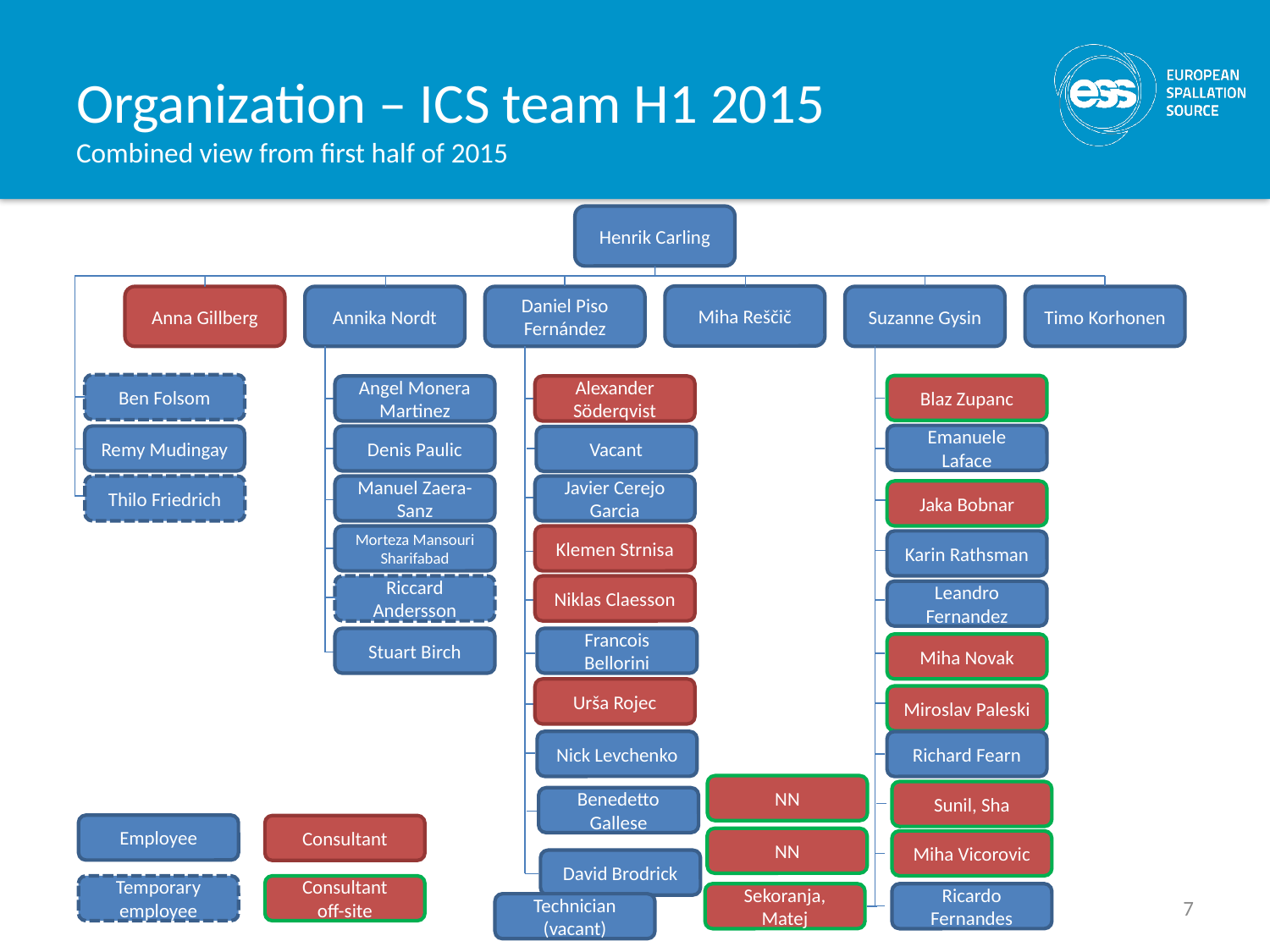

# Organization – ICS team H1 2015 Combined view from first half of 2015
Henrik Carling
Miha Reščič
Anna Gillberg
Annika Nordt
Daniel Piso Fernández
Suzanne Gysin
Timo Korhonen
Ben Folsom
Blaz Zupanc
Angel Monera Martinez
Alexander Söderqvist
Emanuele Laface
Remy Mudingay
Denis Paulic
Vacant
Thilo Friedrich
Manuel Zaera-Sanz
Javier Cerejo Garcia
Jaka Bobnar
Morteza Mansouri Sharifabad
Klemen Strnisa
Karin Rathsman
Riccard Andersson
Niklas Claesson
Leandro Fernandez
Stuart Birch
Francois Bellorini
Miha Novak
Urša Rojec
Miroslav Paleski
Nick Levchenko
Richard Fearn
NN
Sunil, Sha
Benedetto Gallese
Employee
Consultant
NN
Miha Vicorovic
David Brodrick
Temporary employee
Consultant
off-site
7
Sekoranja, Matej
Ricardo Fernandes
Technician (vacant)